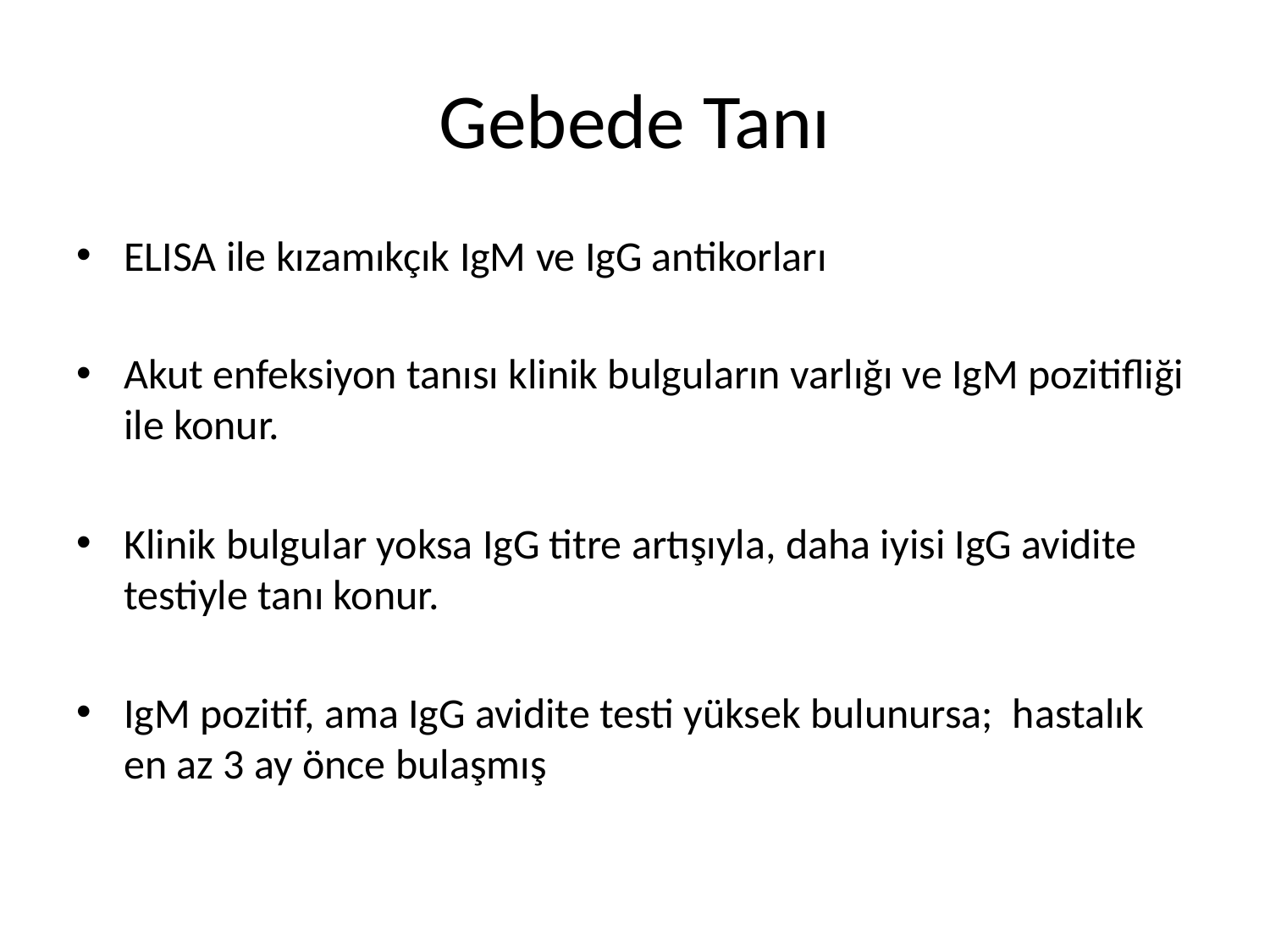

# Gebede Tanı
ELISA ile kızamıkçık IgM ve IgG antikorları

Akut enfeksiyon tanısı klinik bulguların varlığı ve IgM pozitifliği ile konur.

Klinik bulgular yoksa IgG titre artışıyla, daha iyisi IgG avidite testiyle tanı konur.

IgM pozitif, ama IgG avidite testi yüksek bulunursa;  hastalık en az 3 ay önce bulaşmış